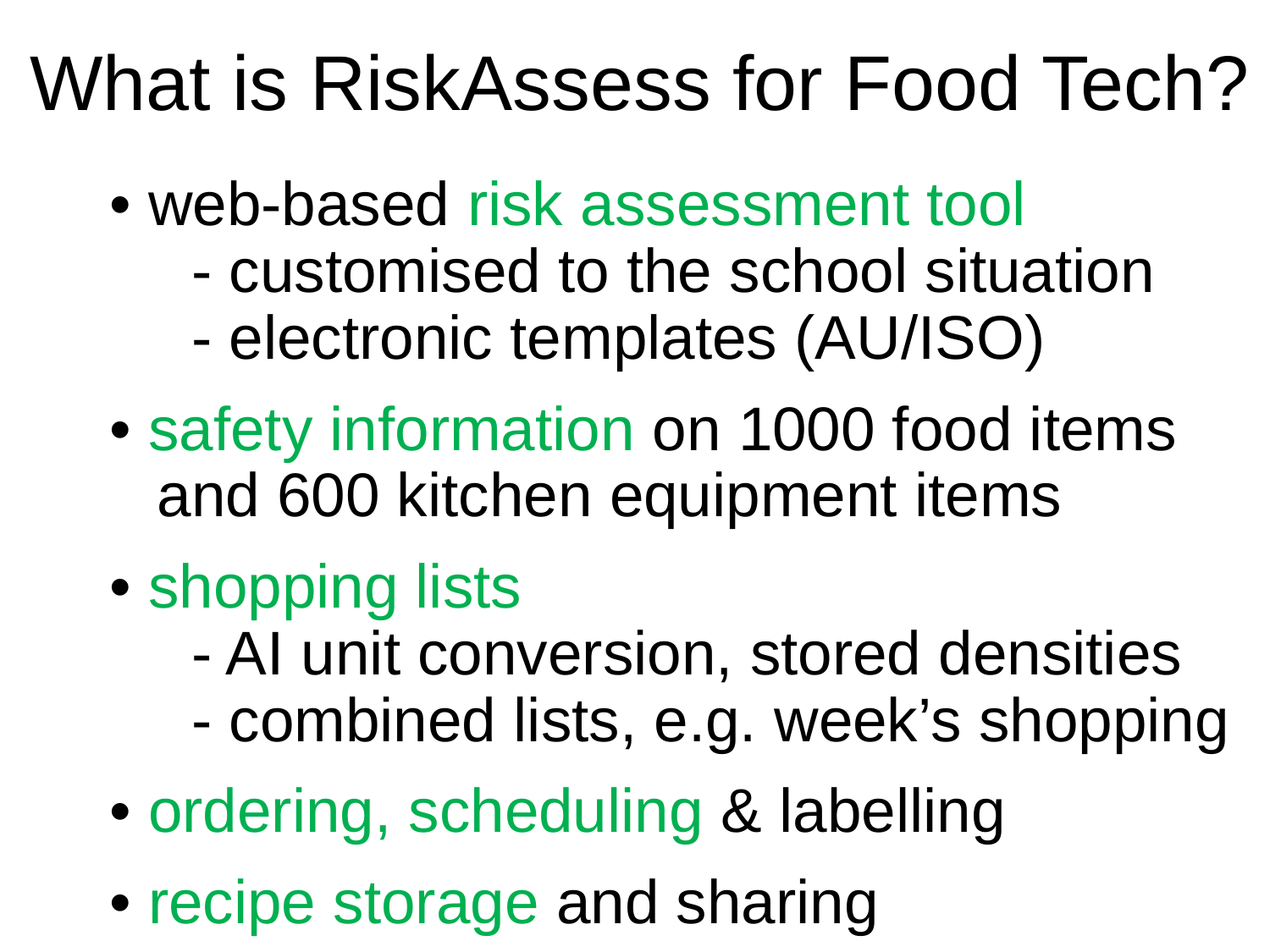

# What is RiskAssess for Food Tech?
• web-based risk assessment tool
  - customised to the school situation
  - electronic templates (AU/ISO)
• safety information on 1000 food items
and 600 kitchen equipment items
• shopping lists
  - AI unit conversion, stored densities
  - combined lists, e.g. week’s shopping
• ordering, scheduling & labelling
• recipe storage and sharing